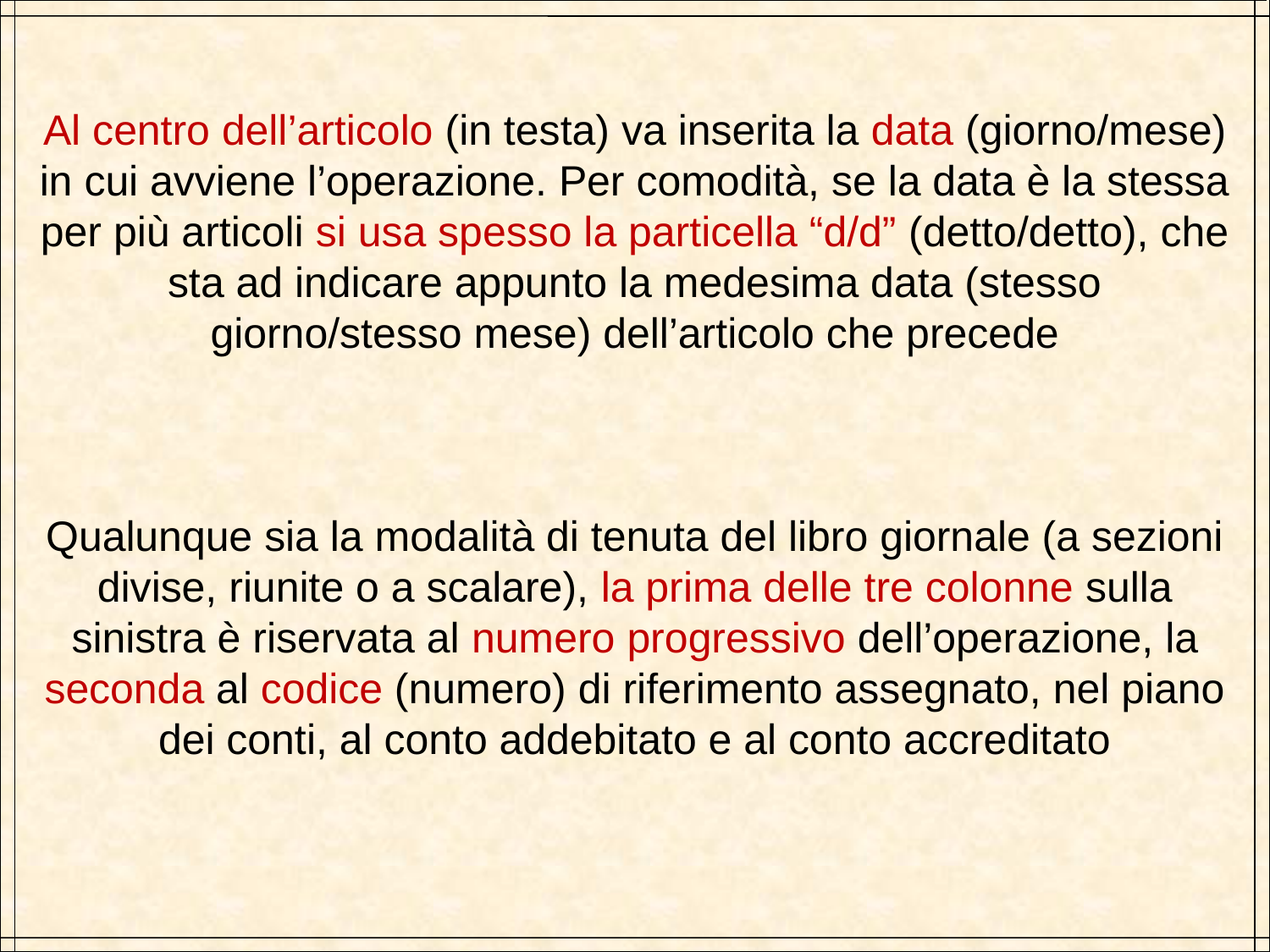

Al centro dell’articolo (in testa) va inserita la data (giorno/mese) in cui avviene l’operazione. Per comodità, se la data è la stessa per più articoli si usa spesso la particella “d/d” (detto/detto), che sta ad indicare appunto la medesima data (stesso giorno/stesso mese) dell’articolo che precede

Qualunque sia la modalità di tenuta del libro giornale (a sezioni divise, riunite o a scalare), la prima delle tre colonne sulla sinistra è riservata al numero progressivo dell’operazione, la seconda al codice (numero) di riferimento assegnato, nel piano dei conti, al conto addebitato e al conto accreditato